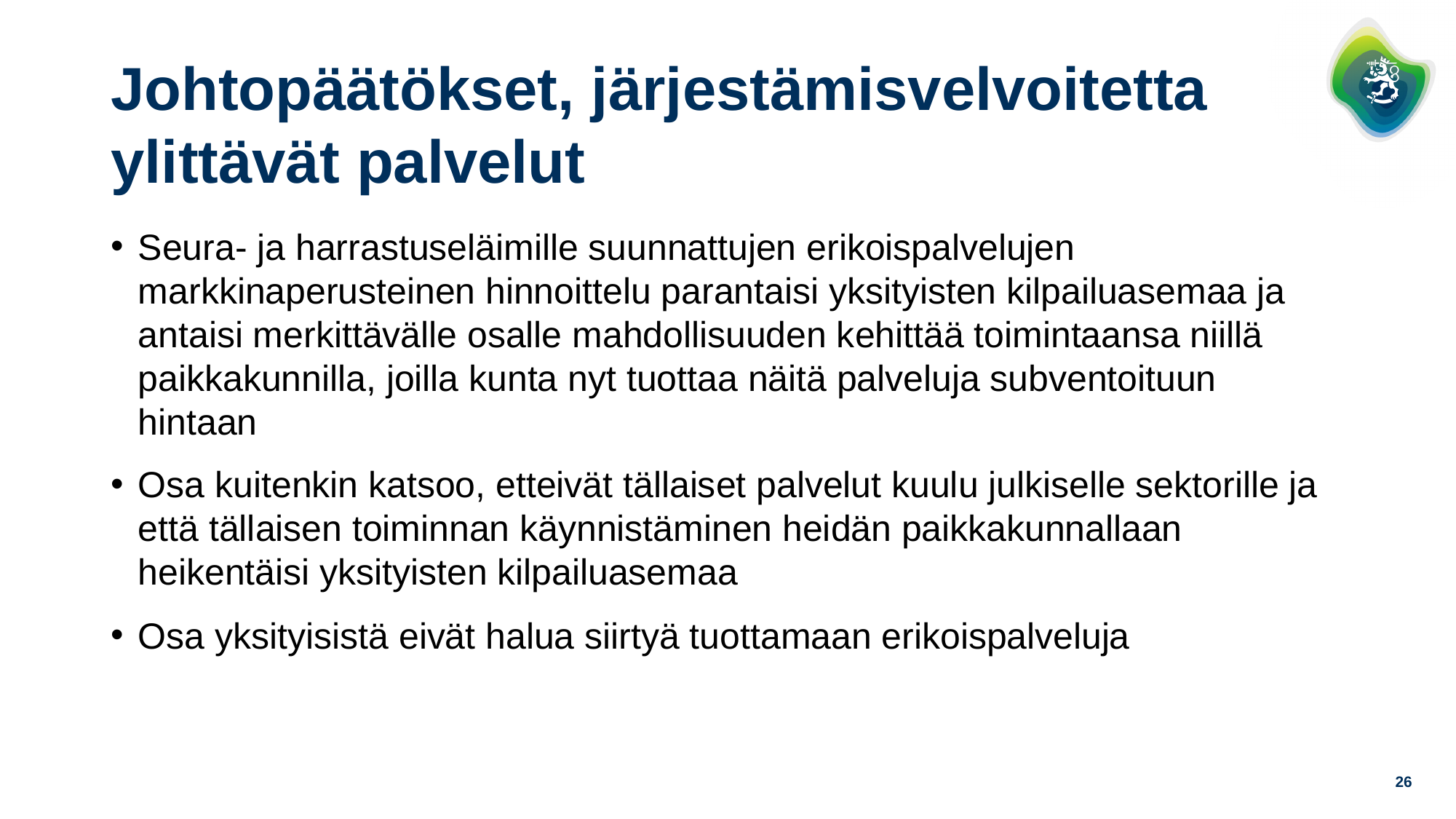

# Johtopäätökset, järjestämisvelvoitetta ylittävät palvelut
Seura- ja harrastuseläimille suunnattujen erikoispalvelujen markkinaperusteinen hinnoittelu parantaisi yksityisten kilpailuasemaa ja antaisi merkittävälle osalle mahdollisuuden kehittää toimintaansa niillä paikkakunnilla, joilla kunta nyt tuottaa näitä palveluja subventoituun hintaan
Osa kuitenkin katsoo, etteivät tällaiset palvelut kuulu julkiselle sektorille ja että tällaisen toiminnan käynnistäminen heidän paikkakunnallaan heikentäisi yksityisten kilpailuasemaa
Osa yksityisistä eivät halua siirtyä tuottamaan erikoispalveluja
26